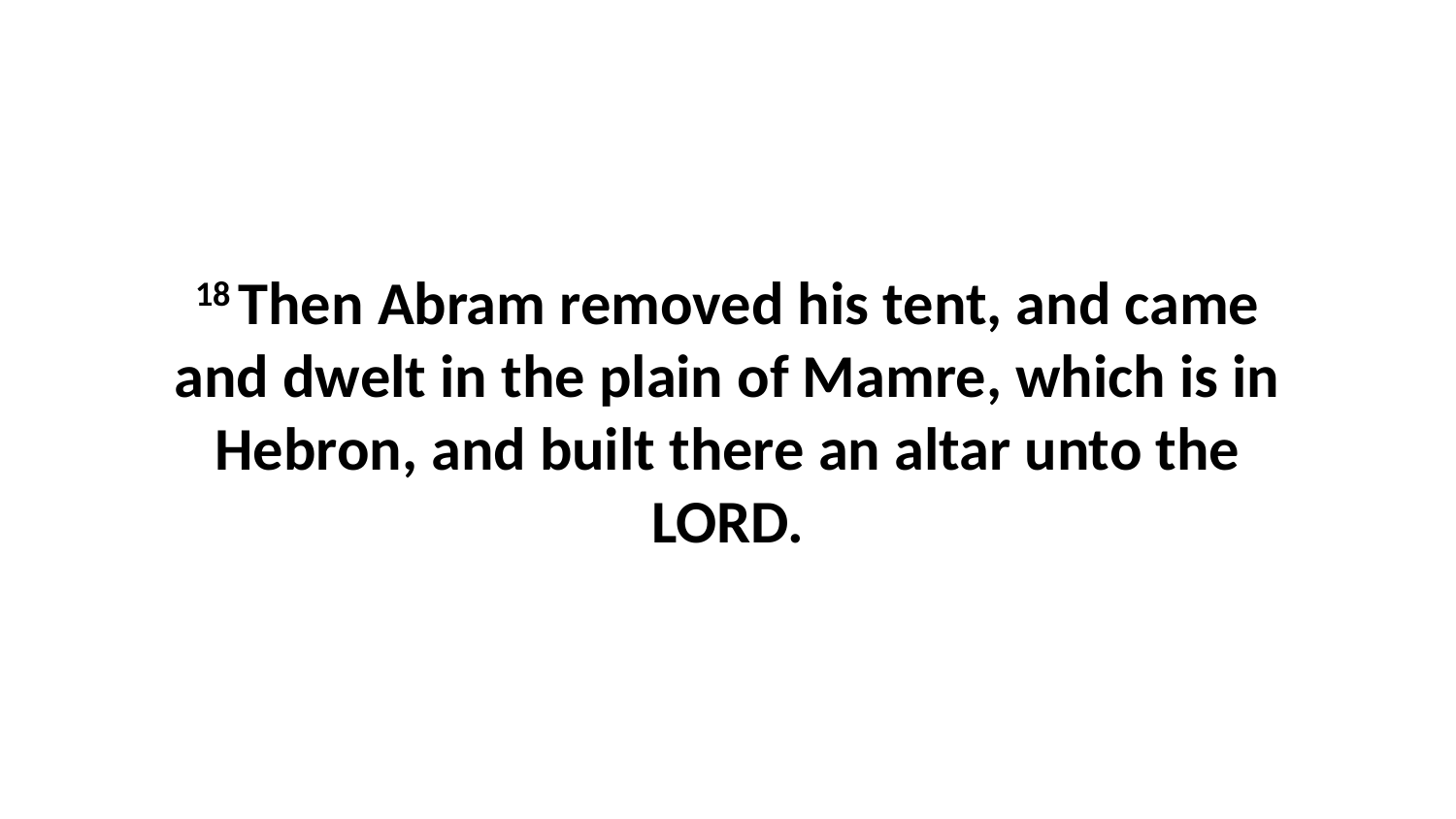

18 Then Abram removed his tent, and came and dwelt in the plain of Mamre, which is in Hebron, and built there an altar unto the LORD.